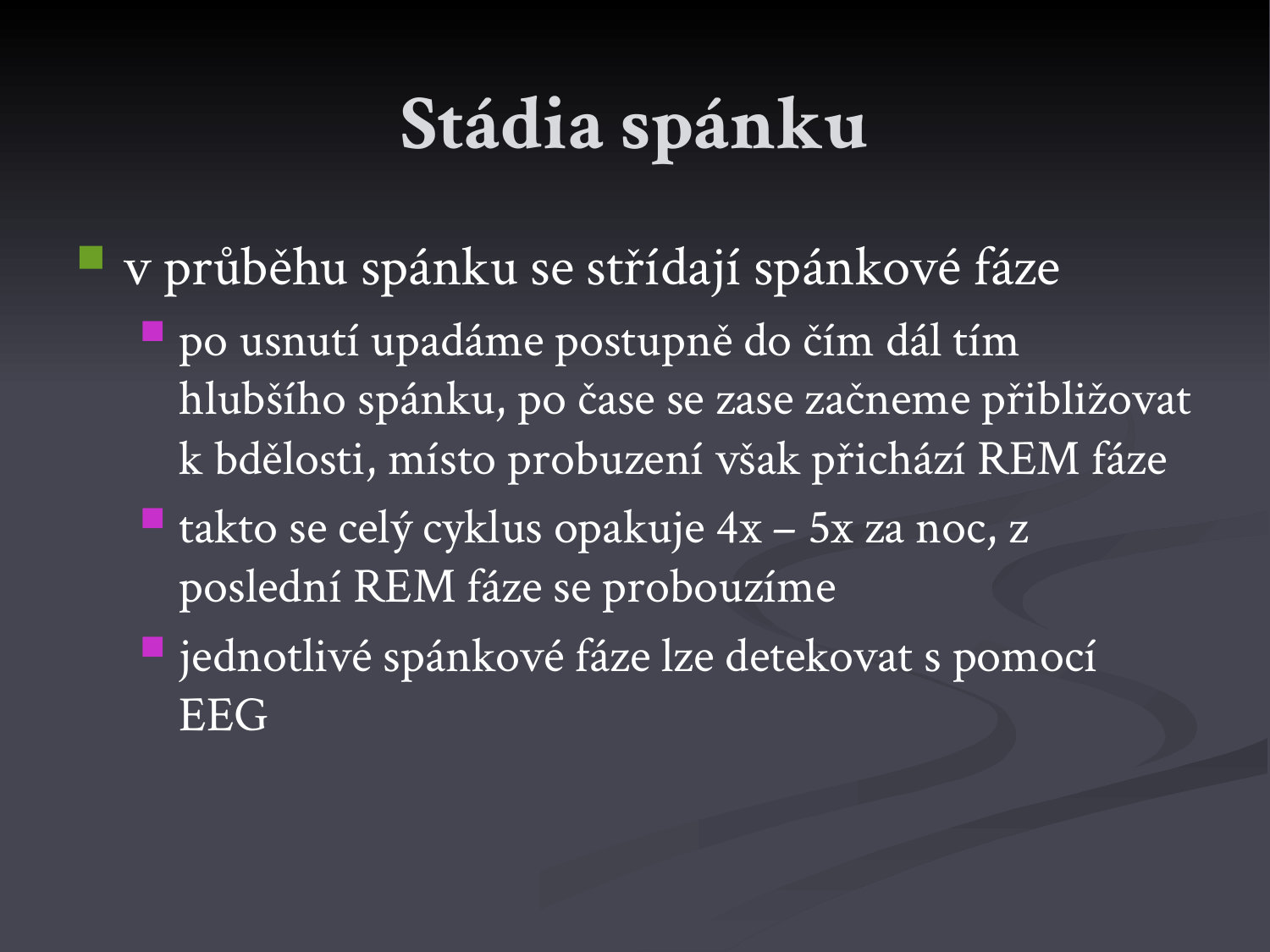

# Stádia spánku
v průběhu spánku se střídají spánkové fáze
po usnutí upadáme postupně do čím dál tím hlubšího spánku, po čase se zase začneme přibližovat k bdělosti, místo probuzení však přichází REM fáze
takto se celý cyklus opakuje 4x – 5x za noc, z poslední REM fáze se probouzíme
jednotlivé spánkové fáze lze detekovat s pomocí EEG